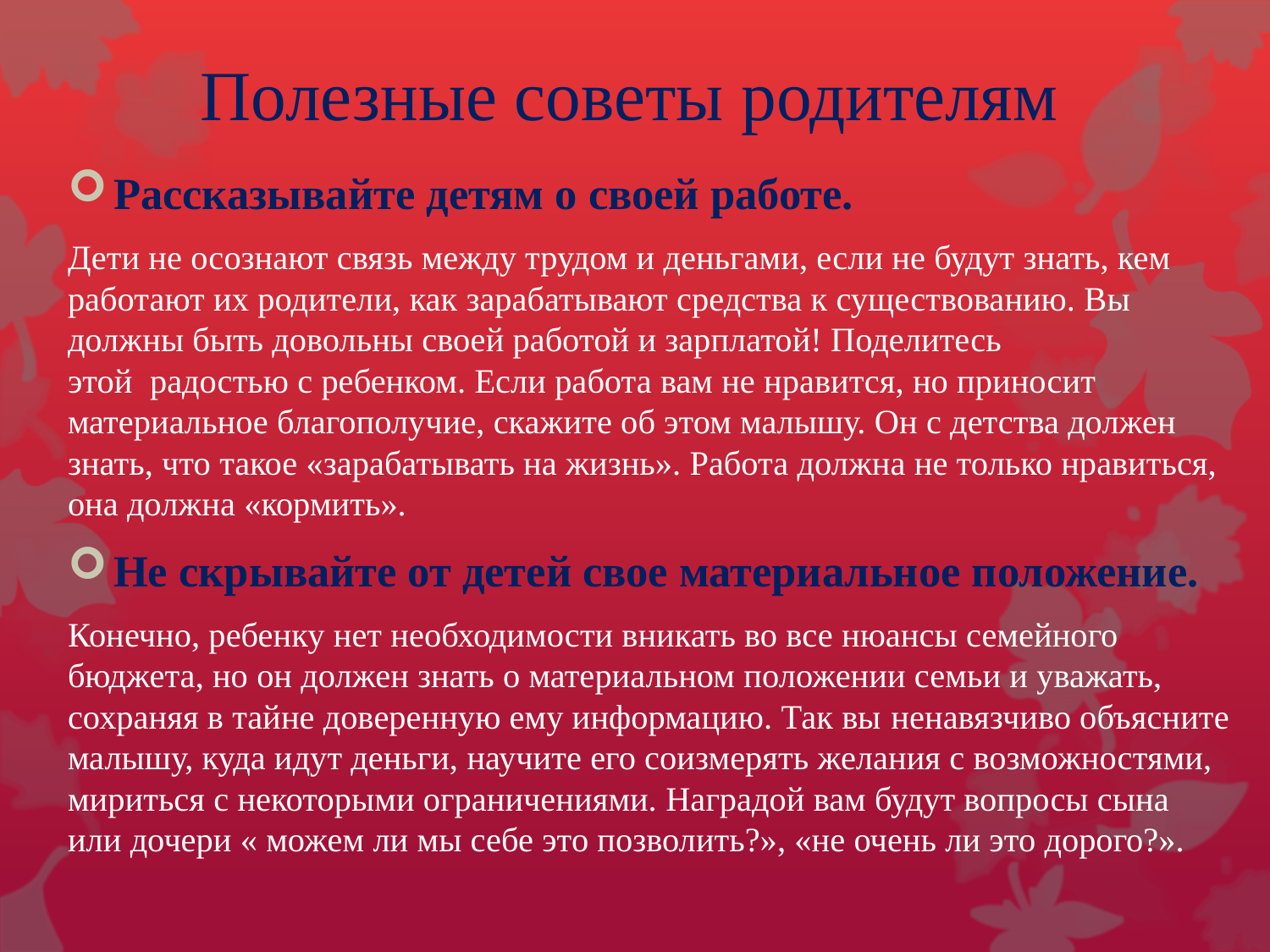

# Полезные советы родителям
Рассказывайте детям о своей работе.
Дети не осознают связь между трудом и деньгами, если не будут знать, кем работают их родители, как зарабатывают средства к существованию. Вы должны быть довольны своей работой и зарплатой! Поделитесь этой  радостью с ребенком. Если работа вам не нравится, но приносит материальное благополучие, скажите об этом малышу. Он с детства должен знать, что такое «зарабатывать на жизнь». Работа должна не только нравиться, она должна «кормить».
Не скрывайте от детей свое материальное положение.
Конечно, ребенку нет необходимости вникать во все нюансы семейного бюджета, но он должен знать о материальном положении семьи и уважать, сохраняя в тайне доверенную ему информацию. Так вы ненавязчиво объясните малышу, куда идут деньги, научите его соизмерять желания с возможностями, мириться с некоторыми ограничениями. Наградой вам будут вопросы сына или дочери « можем ли мы себе это позволить?», «не очень ли это дорого?».